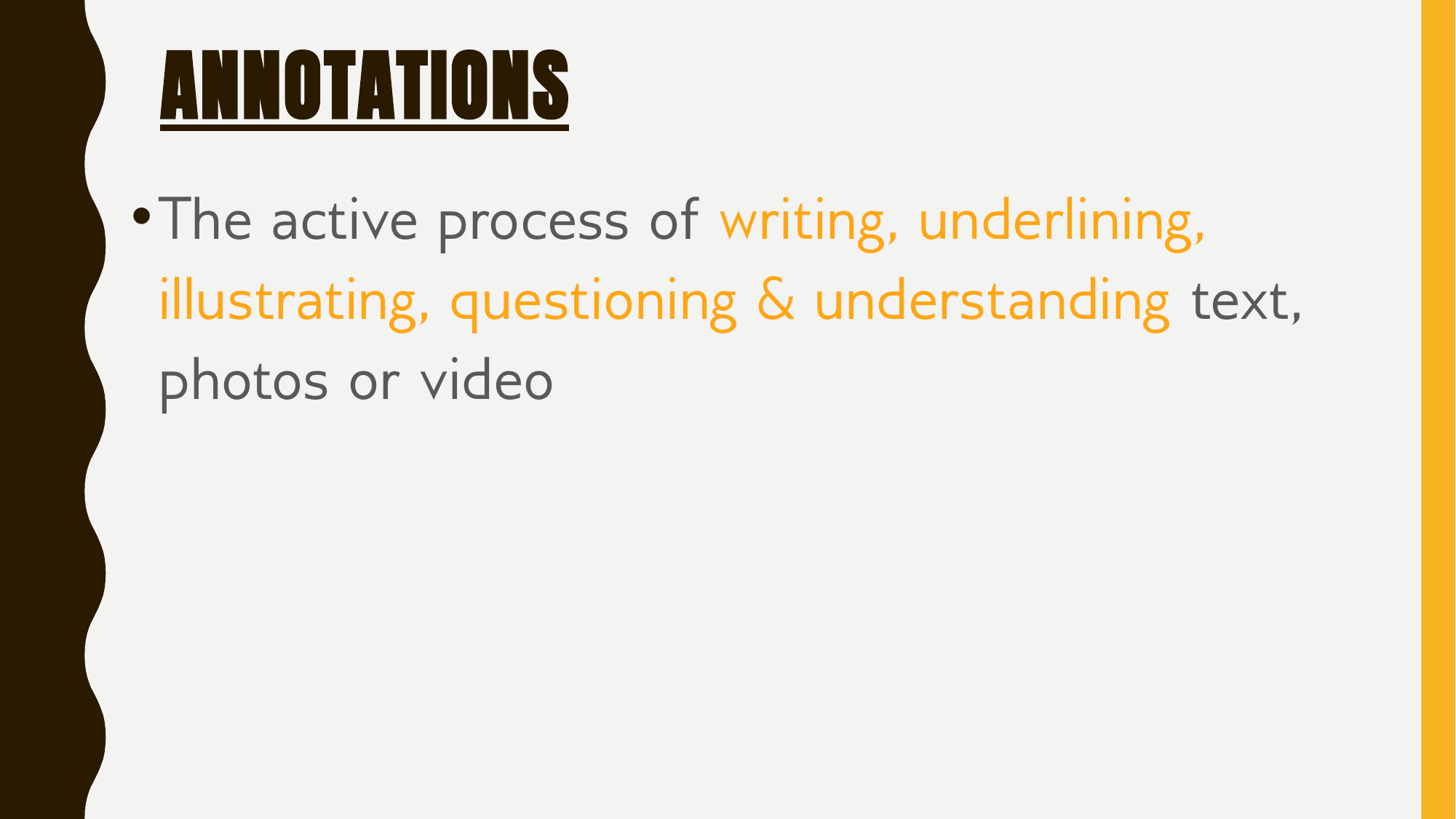

# Annotations
The active process of writing, underlining, illustrating, questioning & understanding text, photos or video